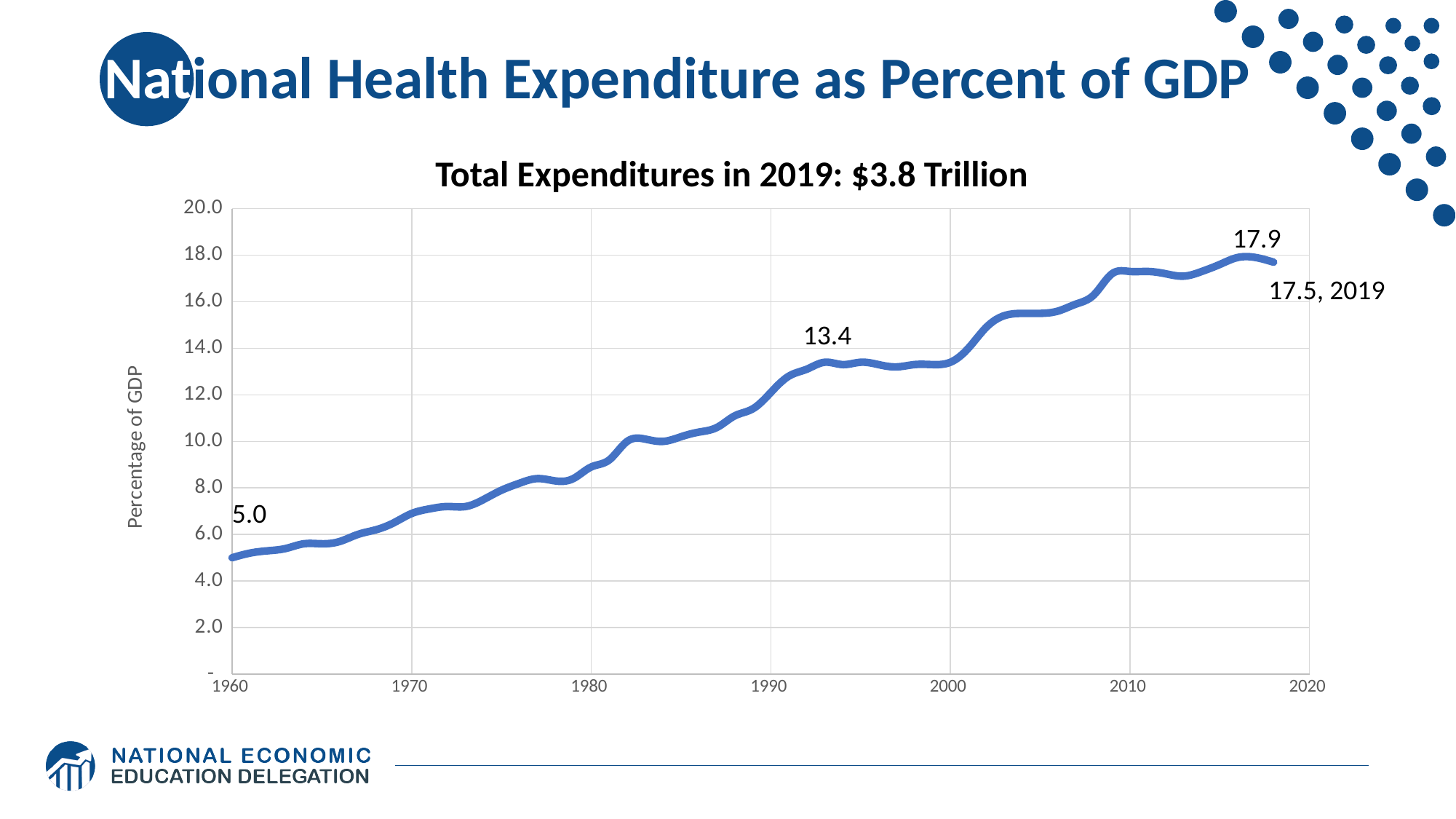

# National Health Expenditure as Percent of GDP
Total Expenditures in 2019: $3.8 Trillion

### Chart

| Category |  |
|---|---|
17.9
17.5, 2019
13.4
5.0